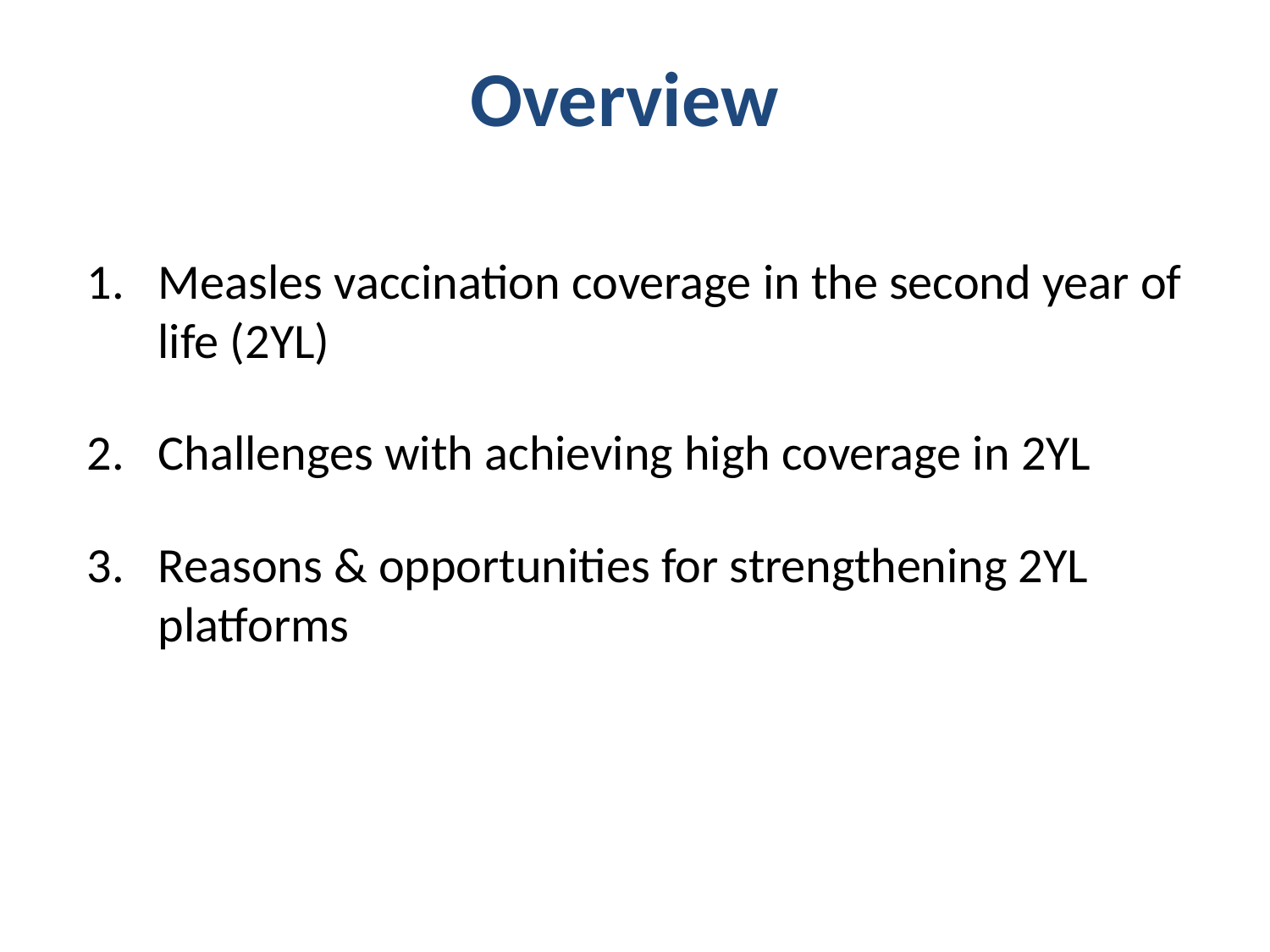

# Overview
Measles vaccination coverage in the second year of life (2YL)
Challenges with achieving high coverage in 2YL
Reasons & opportunities for strengthening 2YL platforms